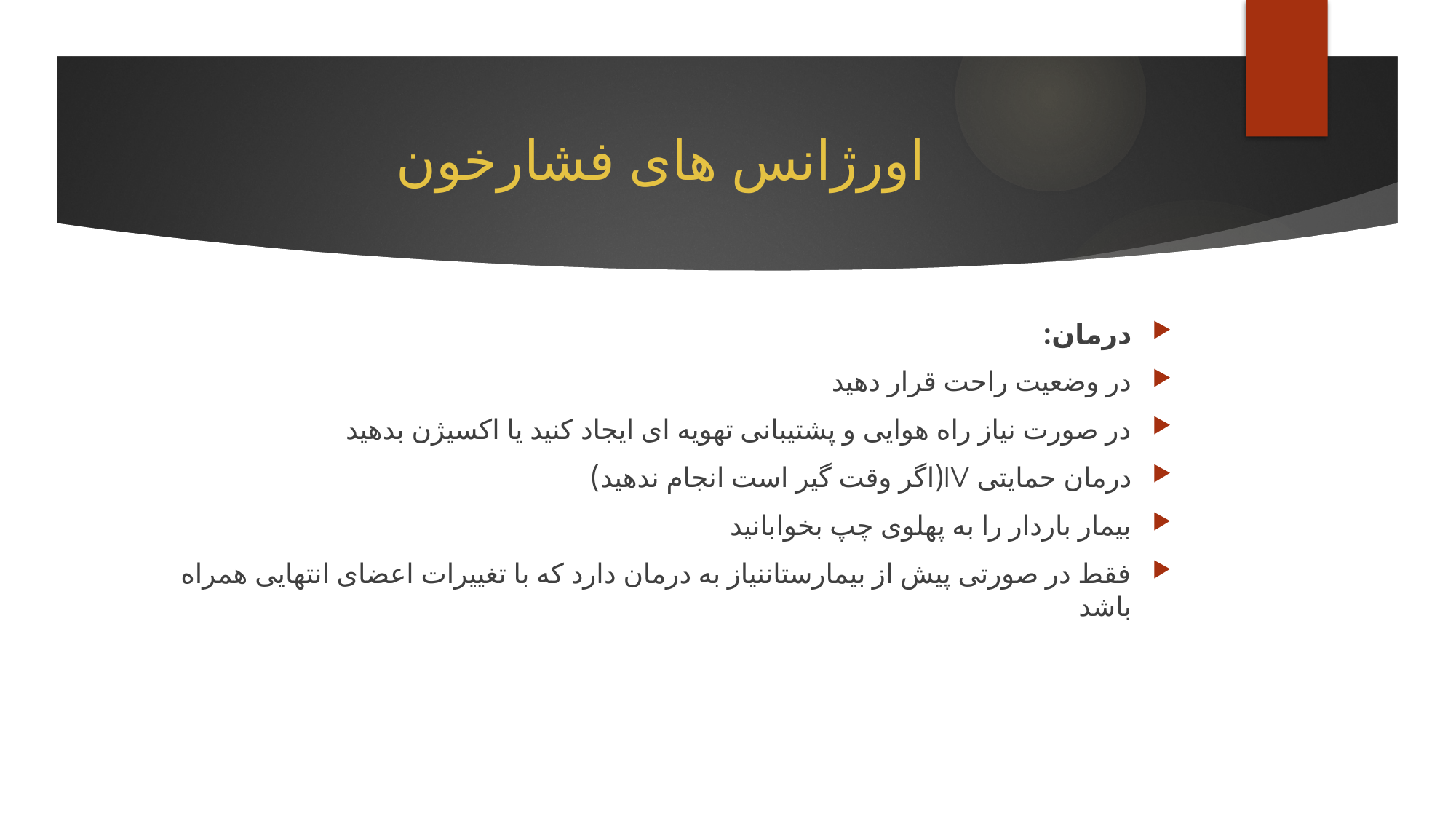

# اورژانس های فشارخون
درمان:
در وضعیت راحت قرار دهید
در صورت نیاز راه هوایی و پشتیبانی تهویه ای ایجاد کنید یا اکسیژن بدهید
درمان حمایتی IV(اگر وقت گیر است انجام ندهید)
بیمار باردار را به پهلوی چپ بخوابانید
فقط در صورتی پیش از بیمارستاننیاز به درمان دارد که با تغییرات اعضای انتهایی همراه باشد